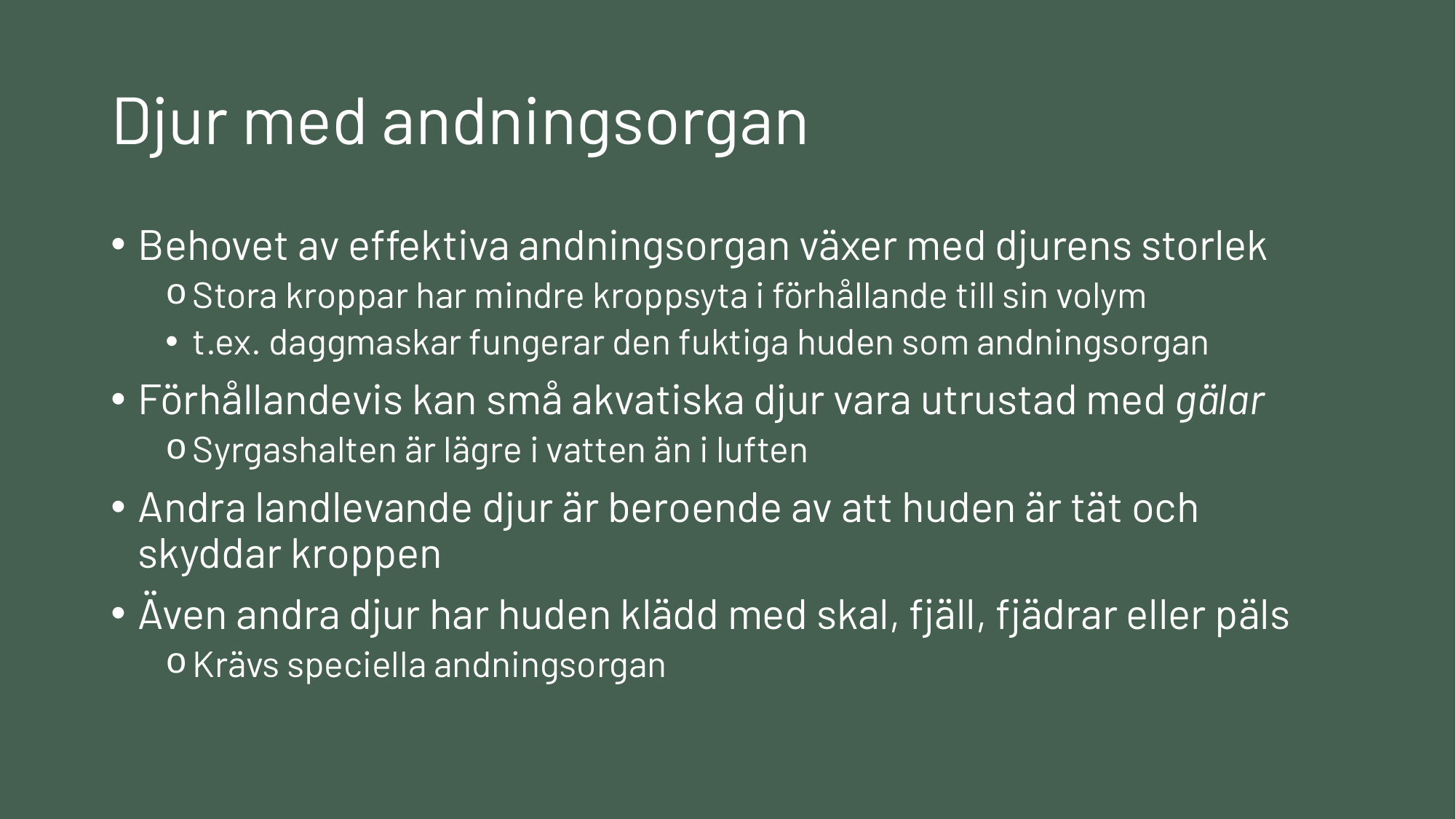

# Djur med andningsorgan
Behovet av effektiva andningsorgan växer med djurens storlek
Stora kroppar har mindre kroppsyta i förhållande till sin volym
t.ex. daggmaskar fungerar den fuktiga huden som andningsorgan
Förhållandevis kan små akvatiska djur vara utrustad med gälar
Syrgashalten är lägre i vatten än i luften
Andra landlevande djur är beroende av att huden är tät och skyddar kroppen
Även andra djur har huden klädd med skal, fjäll, fjädrar eller päls
Krävs speciella andningsorgan